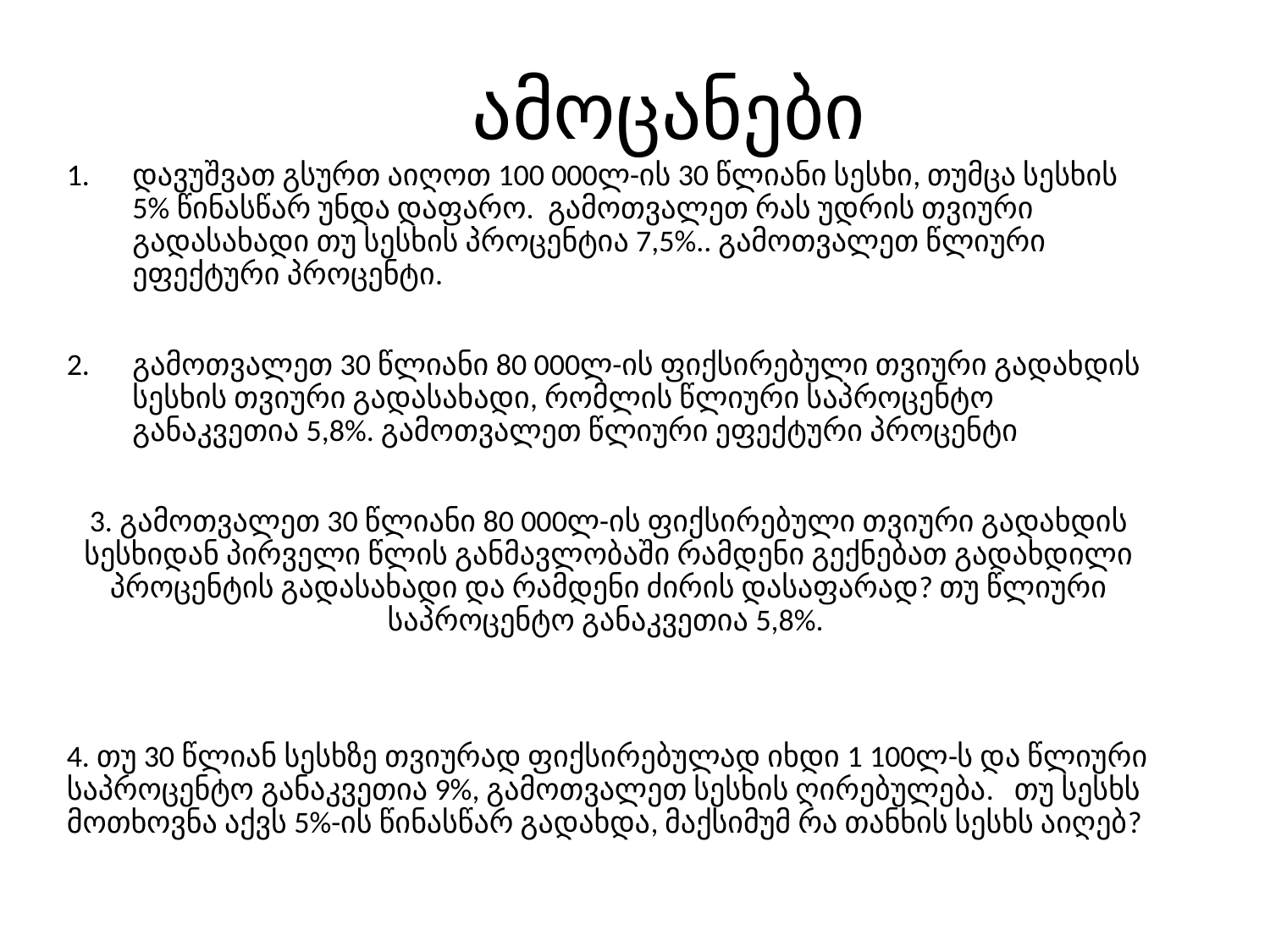

# ამოცანები
დავუშვათ გსურთ აიღოთ 100 000ლ-ის 30 წლიანი სესხი, თუმცა სესხის 5% წინასწარ უნდა დაფარო.  გამოთვალეთ რას უდრის თვიური გადასახადი თუ სესხის პროცენტია 7,5%.. გამოთვალეთ წლიური ეფექტური პროცენტი.

გამოთვალეთ 30 წლიანი 80 000ლ-ის ფიქსირებული თვიური გადახდის სესხის თვიური გადასახადი, რომლის წლიური საპროცენტო განაკვეთია 5,8%. გამოთვალეთ წლიური ეფექტური პროცენტი

3. გამოთვალეთ 30 წლიანი 80 000ლ-ის ფიქსირებული თვიური გადახდის სესხიდან პირველი წლის განმავლობაში რამდენი გექნებათ გადახდილი პროცენტის გადასახადი და რამდენი ძირის დასაფარად? თუ წლიური საპროცენტო განაკვეთია 5,8%.

4. თუ 30 წლიან სესხზე თვიურად ფიქსირებულად იხდი 1 100ლ-ს და წლიური საპროცენტო განაკვეთია 9%, გამოთვალეთ სესხის ღირებულება.   თუ სესხს მოთხოვნა აქვს 5%-ის წინასწარ გადახდა, მაქსიმუმ რა თანხის სესხს აიღებ?